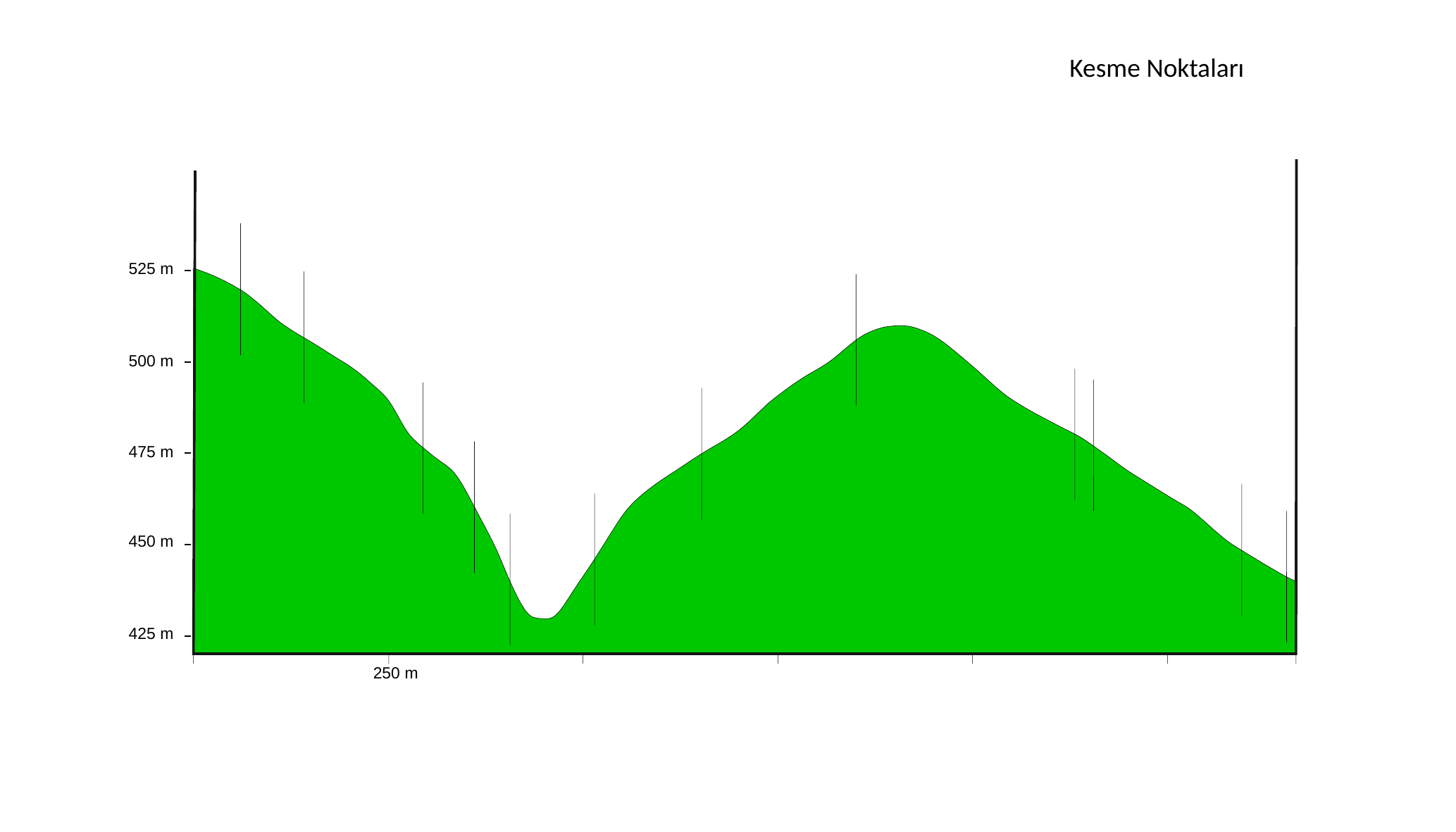

Kesme Noktaları

525 m

500 m
475 m
450 m
425 m

250 m